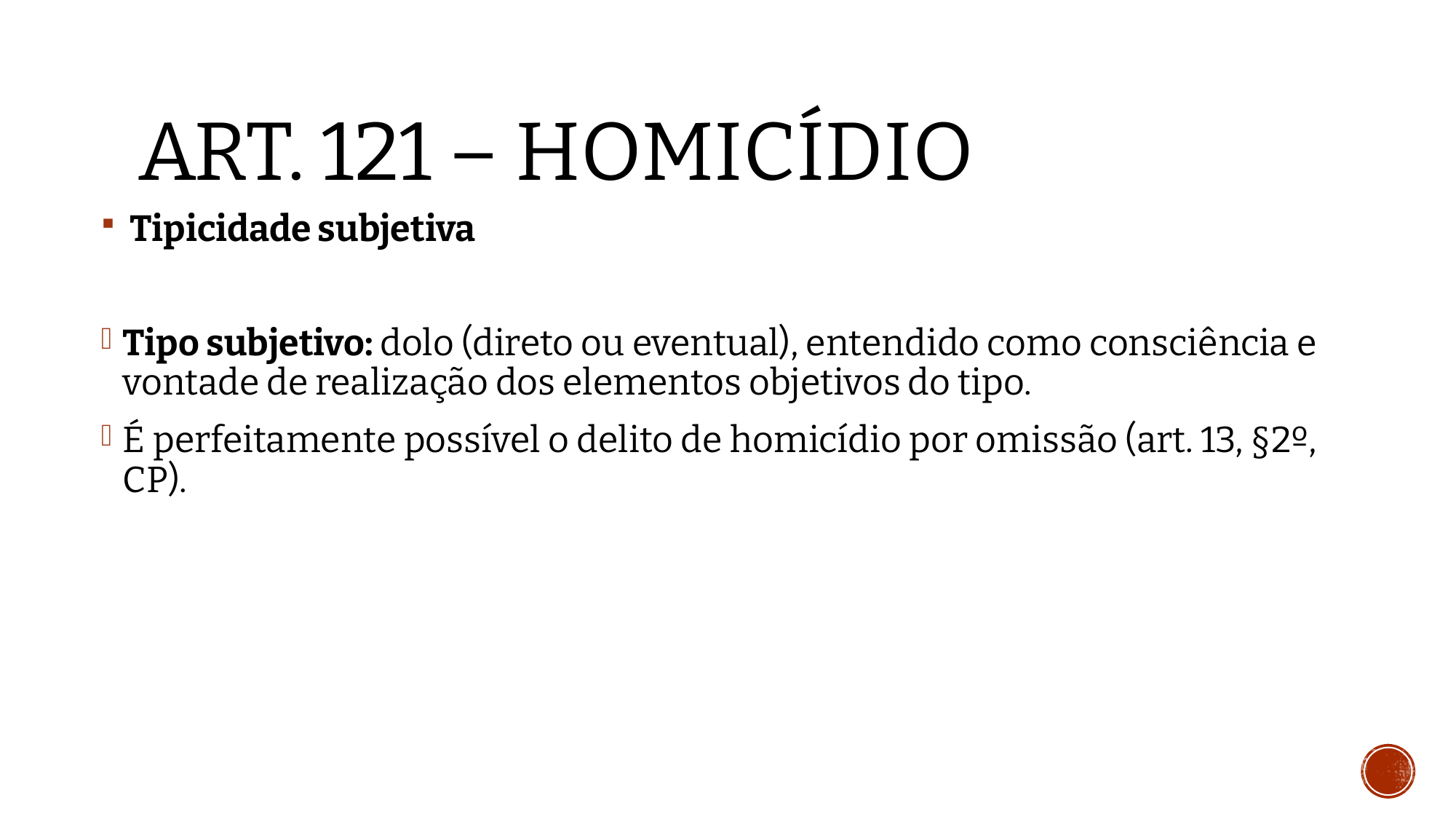

# Art. 121 – Homicídio
 Tipicidade subjetiva

Tipo subjetivo: dolo (direto ou eventual), entendido como consciência e vontade de realização dos elementos objetivos do tipo.
É perfeitamente possível o delito de homicídio por omissão (art. 13, §2º, CP).